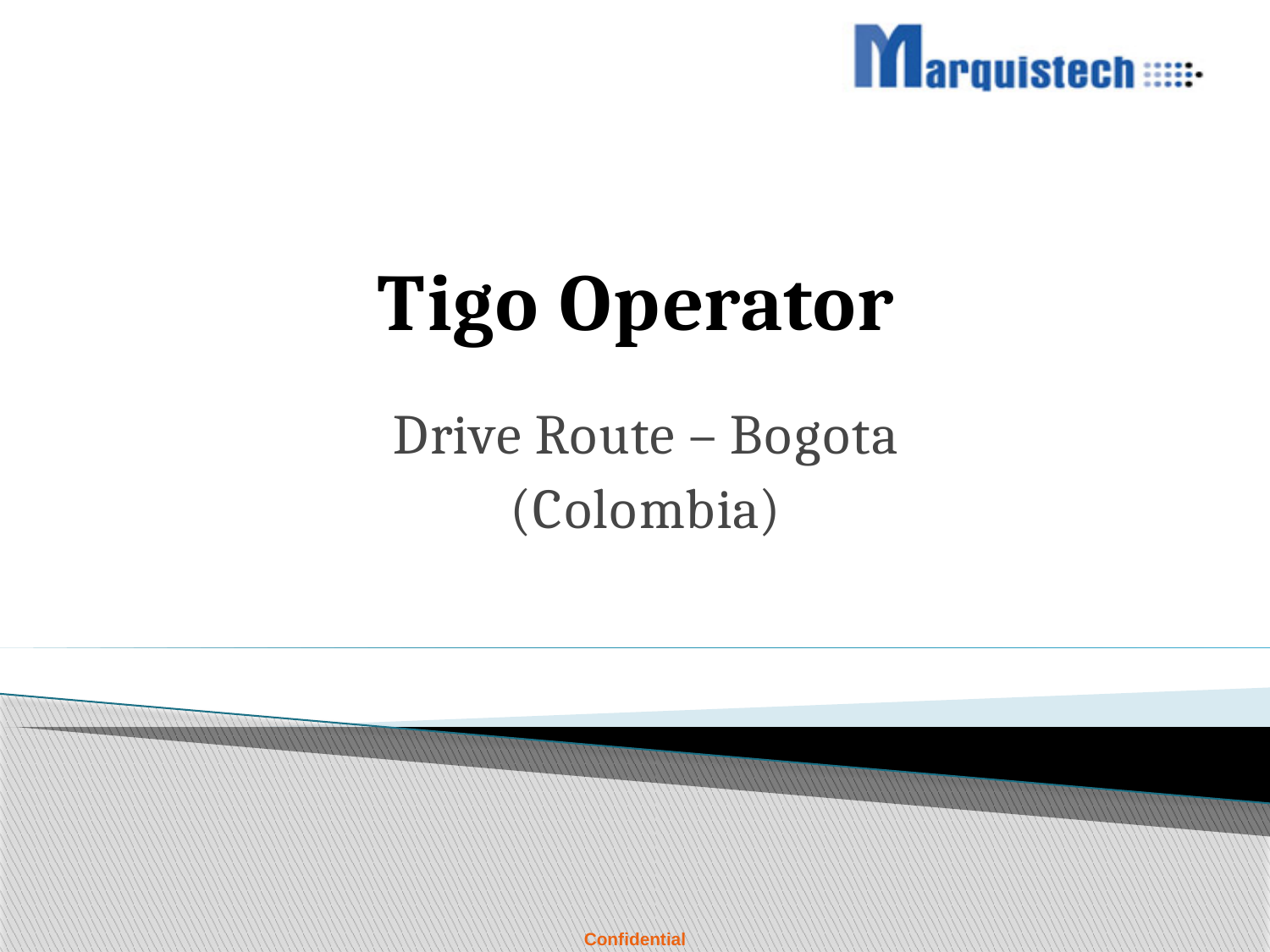

# Tigo Operator
Drive Route – Bogota
(Colombia)